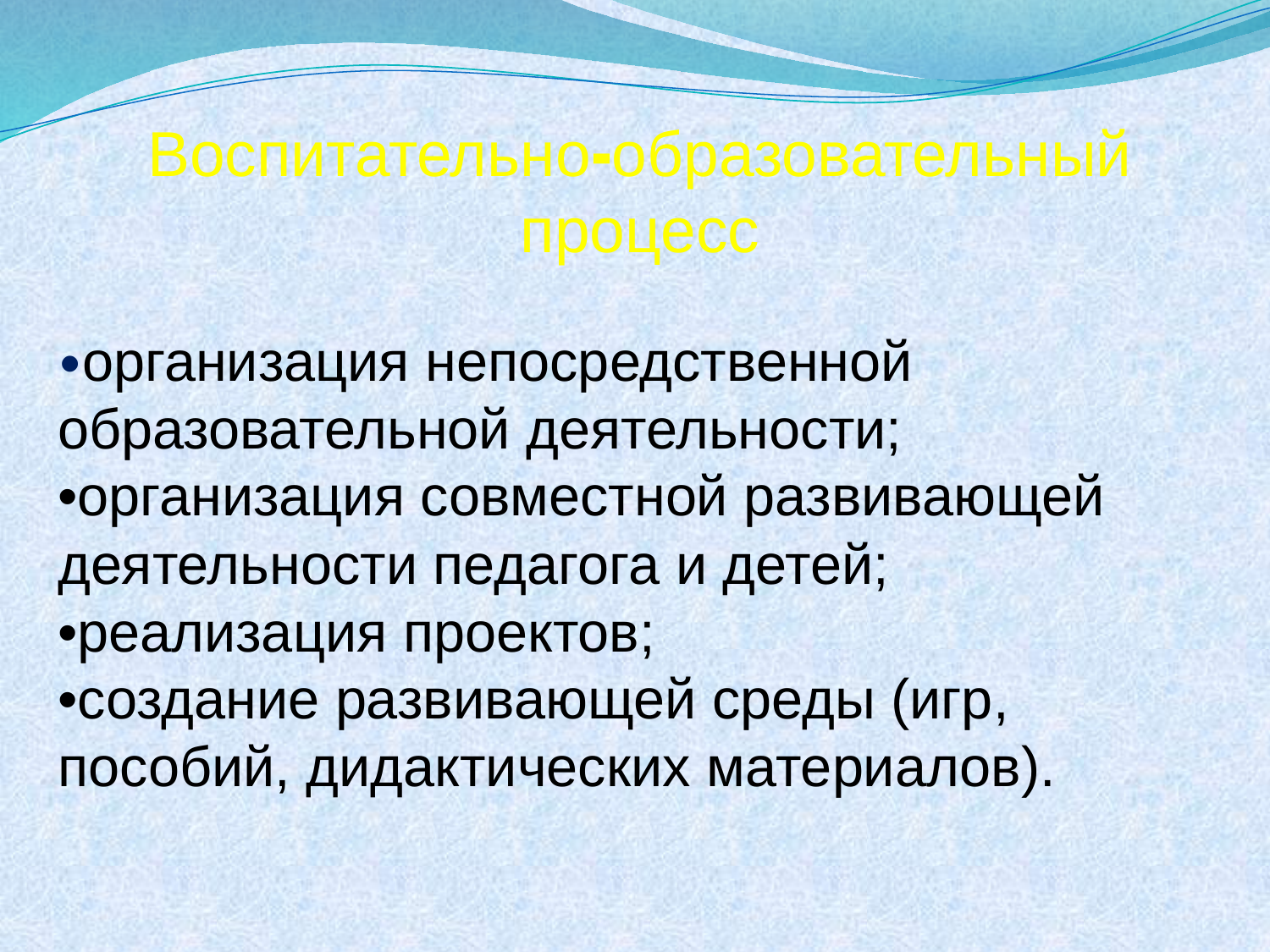

Воспитательно-образовательный процесс

•организация непосредственной образовательной деятельности;
•организация совместной развивающей деятельности педагога и детей;
•реализация проектов;
•создание развивающей среды (игр, пособий, дидактических материалов).